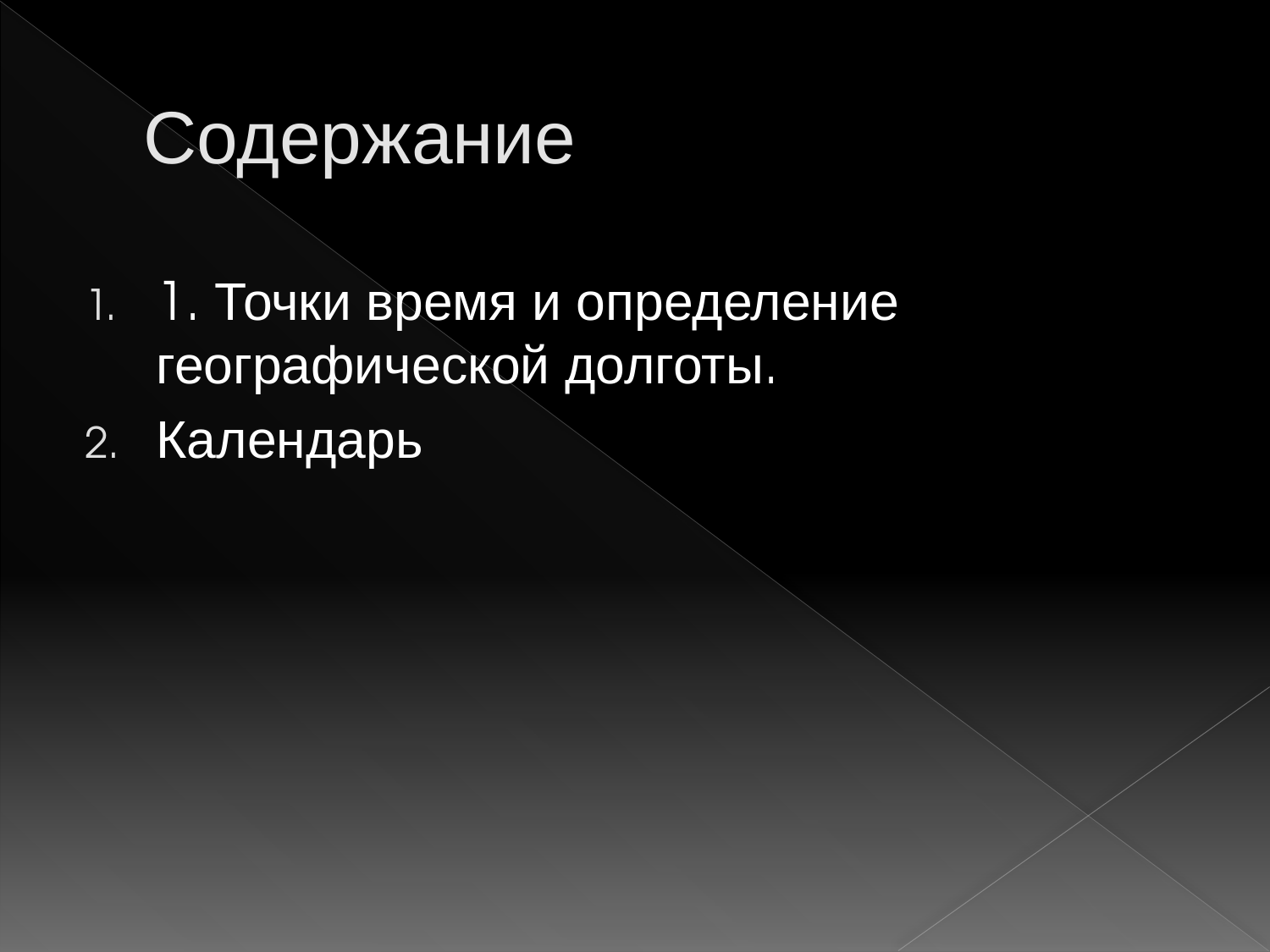

# Содержание
1. Точки время и определение географической долготы.
Календарь